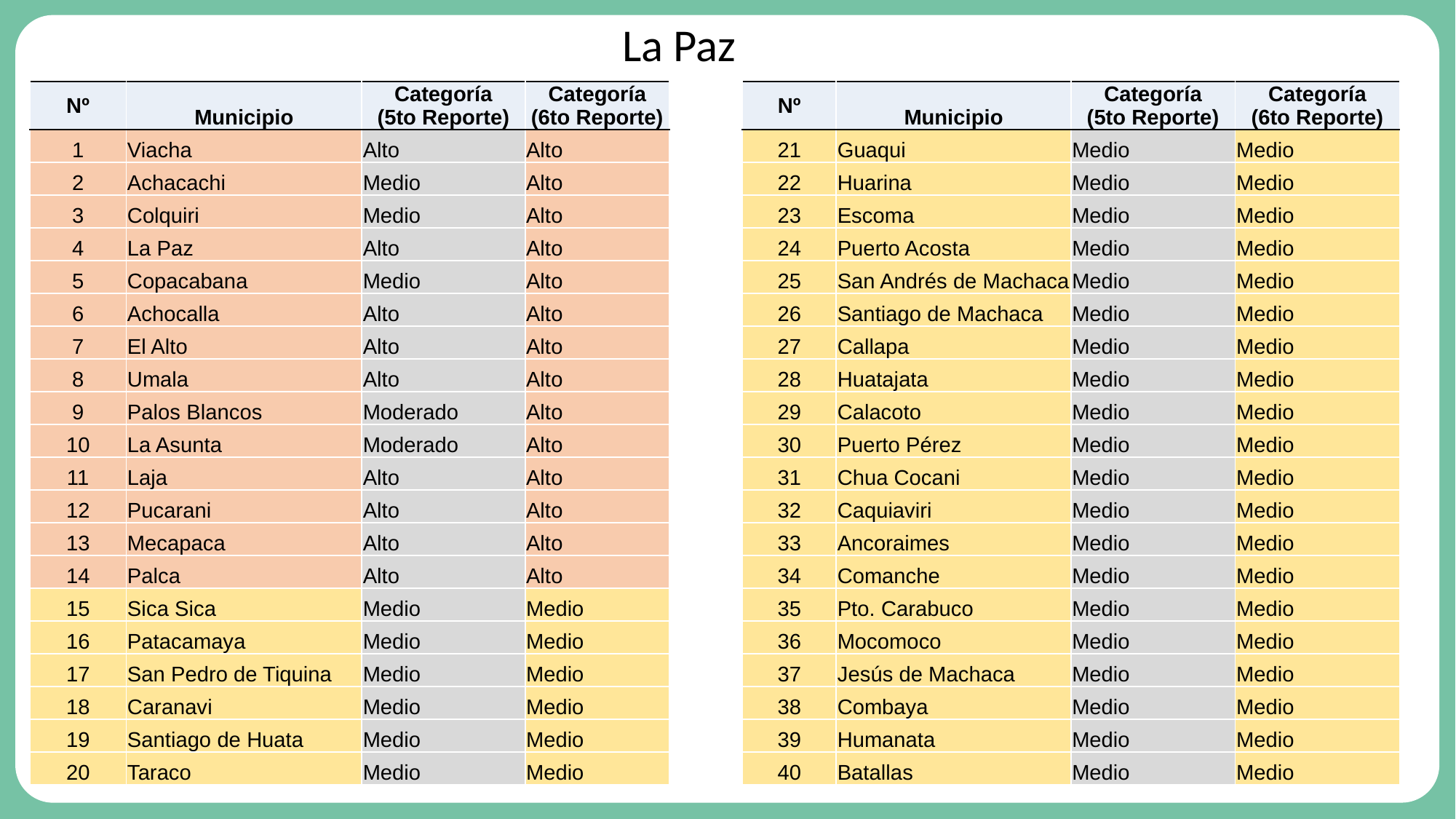

# La Paz
| Nº | Municipio | Categoría (5to Reporte) | Categoría (6to Reporte) |
| --- | --- | --- | --- |
| 1 | Viacha | Alto | Alto |
| 2 | Achacachi | Medio | Alto |
| 3 | Colquiri | Medio | Alto |
| 4 | La Paz | Alto | Alto |
| 5 | Copacabana | Medio | Alto |
| 6 | Achocalla | Alto | Alto |
| 7 | El Alto | Alto | Alto |
| 8 | Umala | Alto | Alto |
| 9 | Palos Blancos | Moderado | Alto |
| 10 | La Asunta | Moderado | Alto |
| 11 | Laja | Alto | Alto |
| 12 | Pucarani | Alto | Alto |
| 13 | Mecapaca | Alto | Alto |
| 14 | Palca | Alto | Alto |
| 15 | Sica Sica | Medio | Medio |
| 16 | Patacamaya | Medio | Medio |
| 17 | San Pedro de Tiquina | Medio | Medio |
| 18 | Caranavi | Medio | Medio |
| 19 | Santiago de Huata | Medio | Medio |
| 20 | Taraco | Medio | Medio |
| Nº | Municipio | Categoría (5to Reporte) | Categoría (6to Reporte) |
| --- | --- | --- | --- |
| 21 | Guaqui | Medio | Medio |
| 22 | Huarina | Medio | Medio |
| 23 | Escoma | Medio | Medio |
| 24 | Puerto Acosta | Medio | Medio |
| 25 | San Andrés de Machaca | Medio | Medio |
| 26 | Santiago de Machaca | Medio | Medio |
| 27 | Callapa | Medio | Medio |
| 28 | Huatajata | Medio | Medio |
| 29 | Calacoto | Medio | Medio |
| 30 | Puerto Pérez | Medio | Medio |
| 31 | Chua Cocani | Medio | Medio |
| 32 | Caquiaviri | Medio | Medio |
| 33 | Ancoraimes | Medio | Medio |
| 34 | Comanche | Medio | Medio |
| 35 | Pto. Carabuco | Medio | Medio |
| 36 | Mocomoco | Medio | Medio |
| 37 | Jesús de Machaca | Medio | Medio |
| 38 | Combaya | Medio | Medio |
| 39 | Humanata | Medio | Medio |
| 40 | Batallas | Medio | Medio |